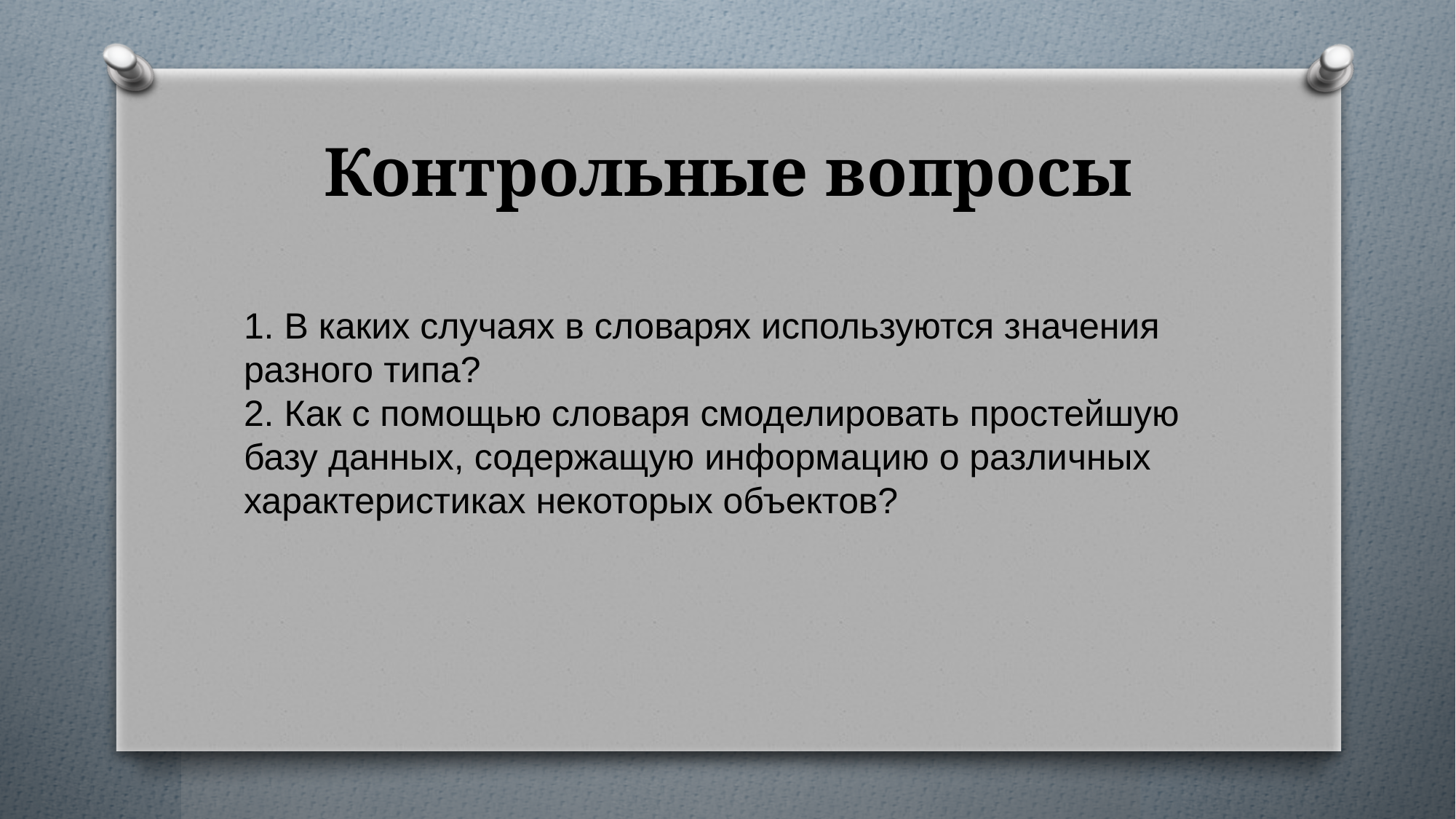

# Контрольные вопросы
1. В каких случаях в словарях используются значения разного типа?
2. Как с помощью словаря смоделировать простейшую базу данных, содержащую информацию о различных характеристиках некоторых объектов?